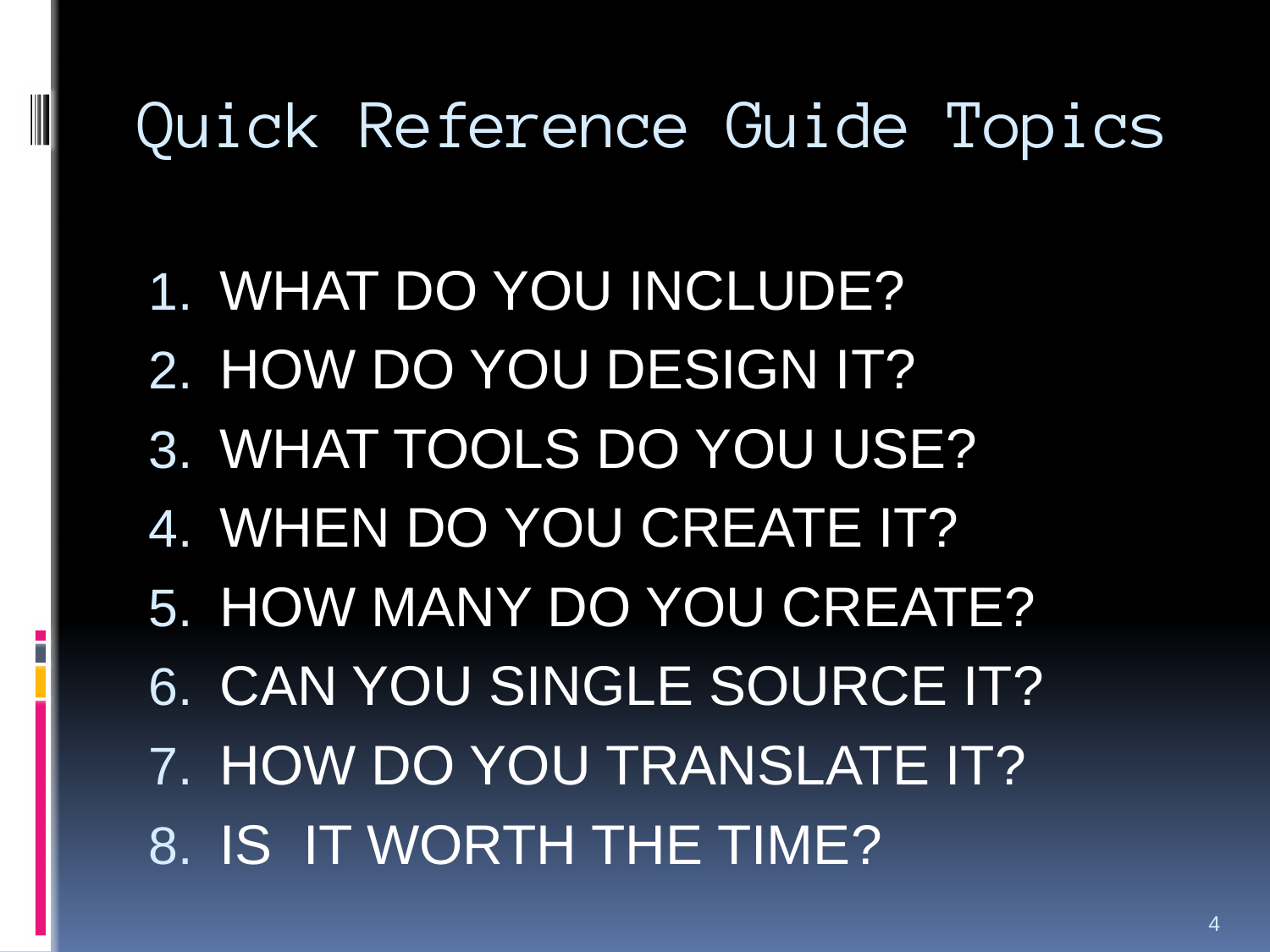

# Quick Reference Guide Topics
What do you include?
How do you design it?
What tools do you use?
When do you create it?
How many do you create?
Can you single source it?
How do you translate it?
Is  it worth the time?
4